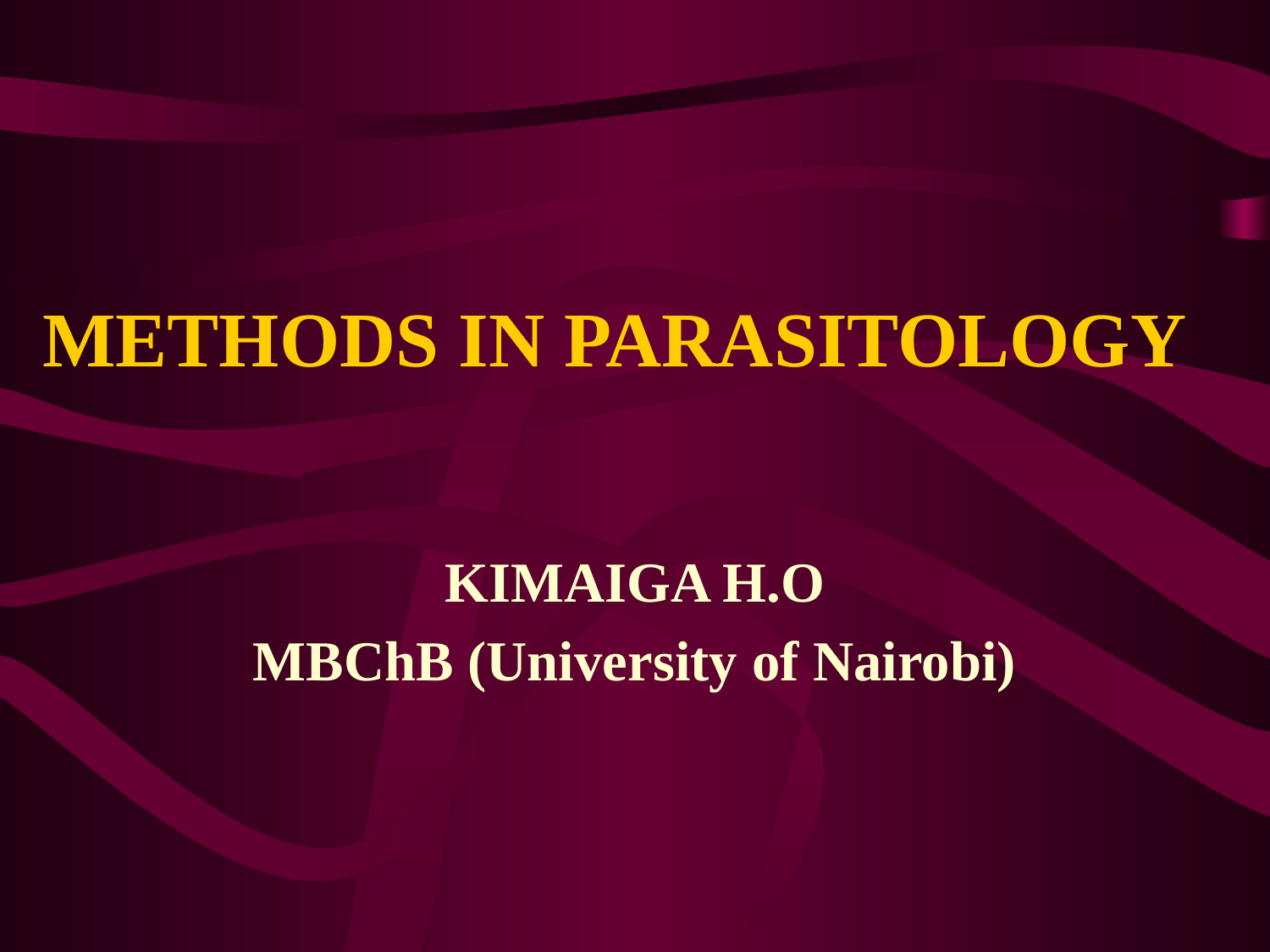

# METHODS IN PARASITOLOGY
KIMAIGA H.O
MBChB (University of Nairobi)